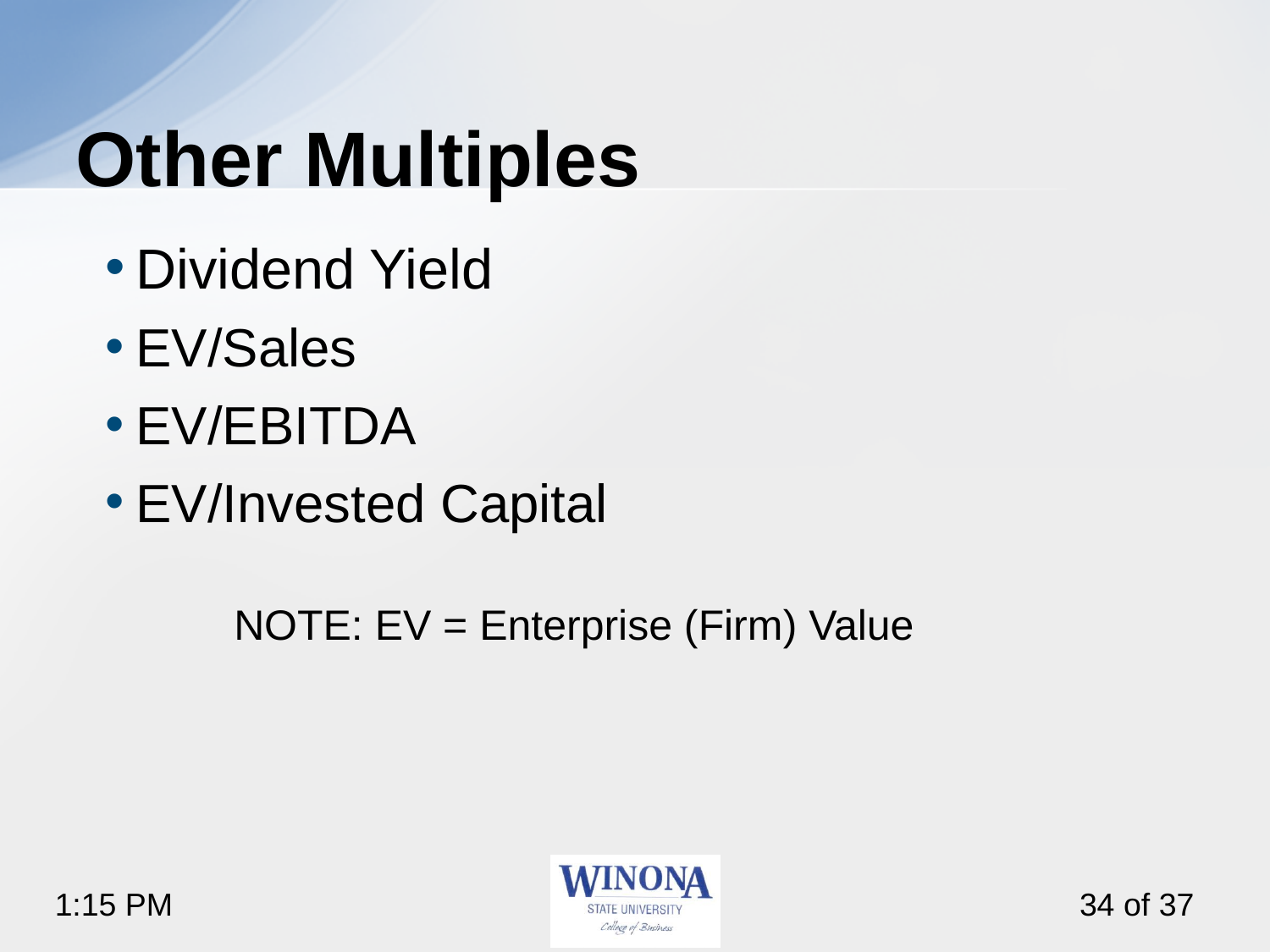

# Other Multiples
Dividend Yield
EV/Sales
EV/EBITDA
EV/Invested Capital

NOTE: EV = Enterprise (Firm) Value